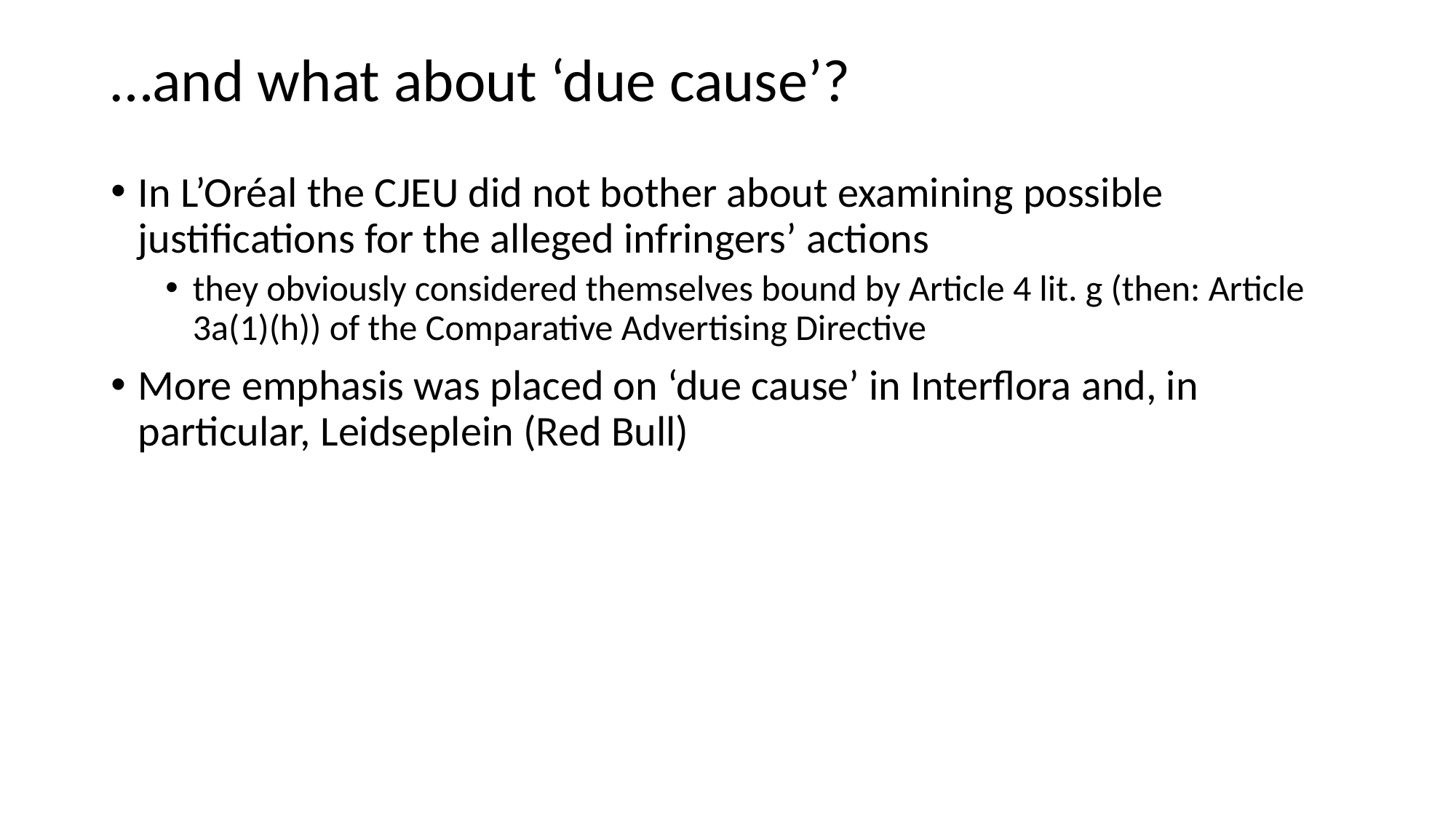

# …and what about ‘due cause’?
In L’Oréal the CJEU did not bother about examining possible justifications for the alleged infringers’ actions
they obviously considered themselves bound by Article 4 lit. g (then: Article 3a(1)(h)) of the Comparative Advertising Directive
More emphasis was placed on ‘due cause’ in Interflora and, in particular, Leidseplein (Red Bull)